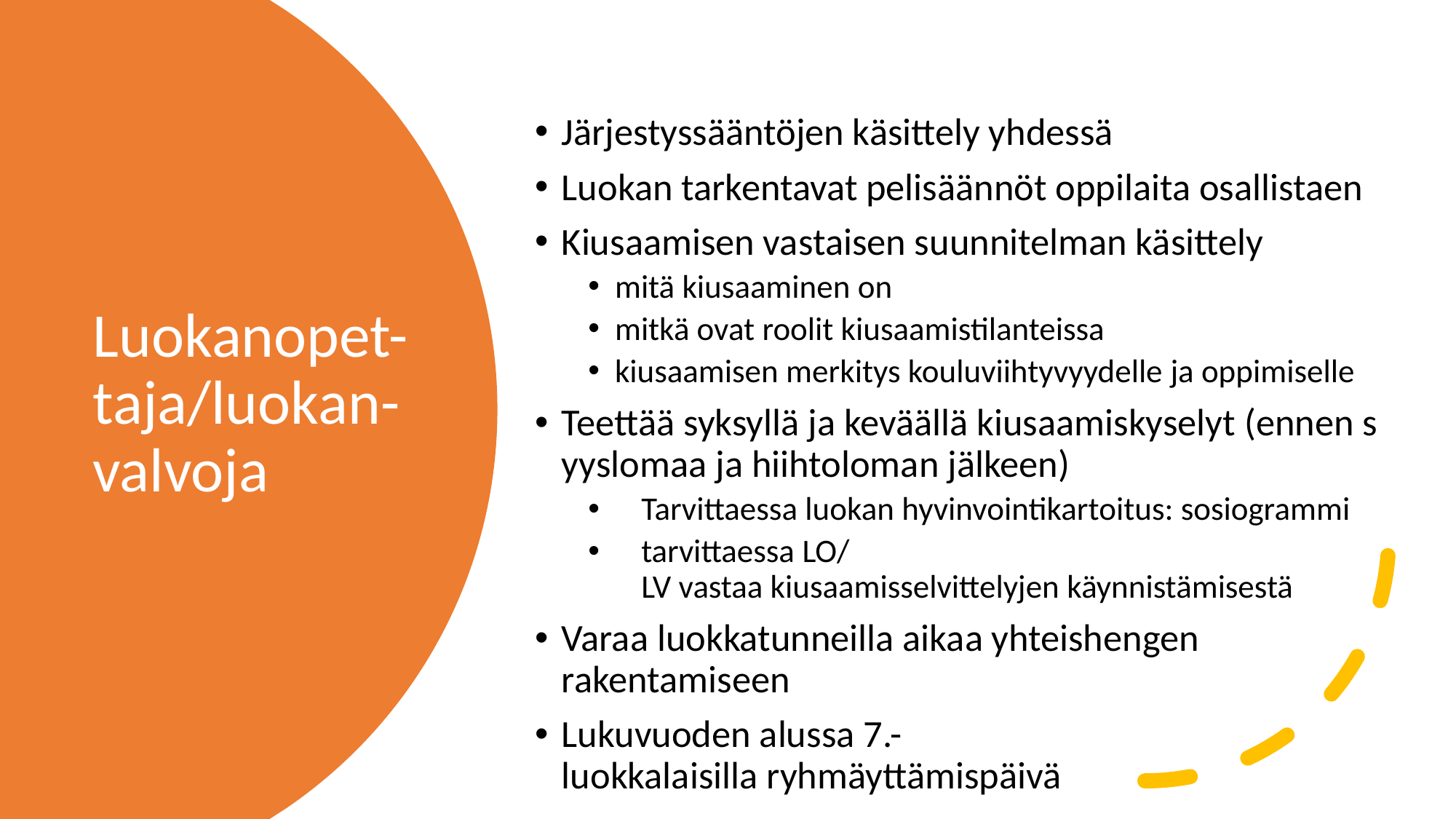

Järjestyssääntöjen käsittely yhdessä
Luokan tarkentavat pelisäännöt oppilaita osallistaen
Kiusaamisen vastaisen suunnitelman käsittely
mitä kiusaaminen on
mitkä ovat roolit kiusaamistilanteissa
kiusaamisen merkitys kouluviihtyvyydelle ja oppimiselle
Teettää syksyllä ja keväällä kiusaamiskyselyt (ennen syyslomaa ja hiihtoloman jälkeen)
Tarvittaessa luokan hyvinvointikartoitus: sosiogrammi
tarvittaessa LO/LV vastaa kiusaamisselvittelyjen käynnistämisestä
Varaa luokkatunneilla aikaa yhteishengen rakentamiseen
Lukuvuoden alussa 7.-luokkalaisilla ryhmäyttämispäivä

# Luokanopet-taja/luokan-valvoja